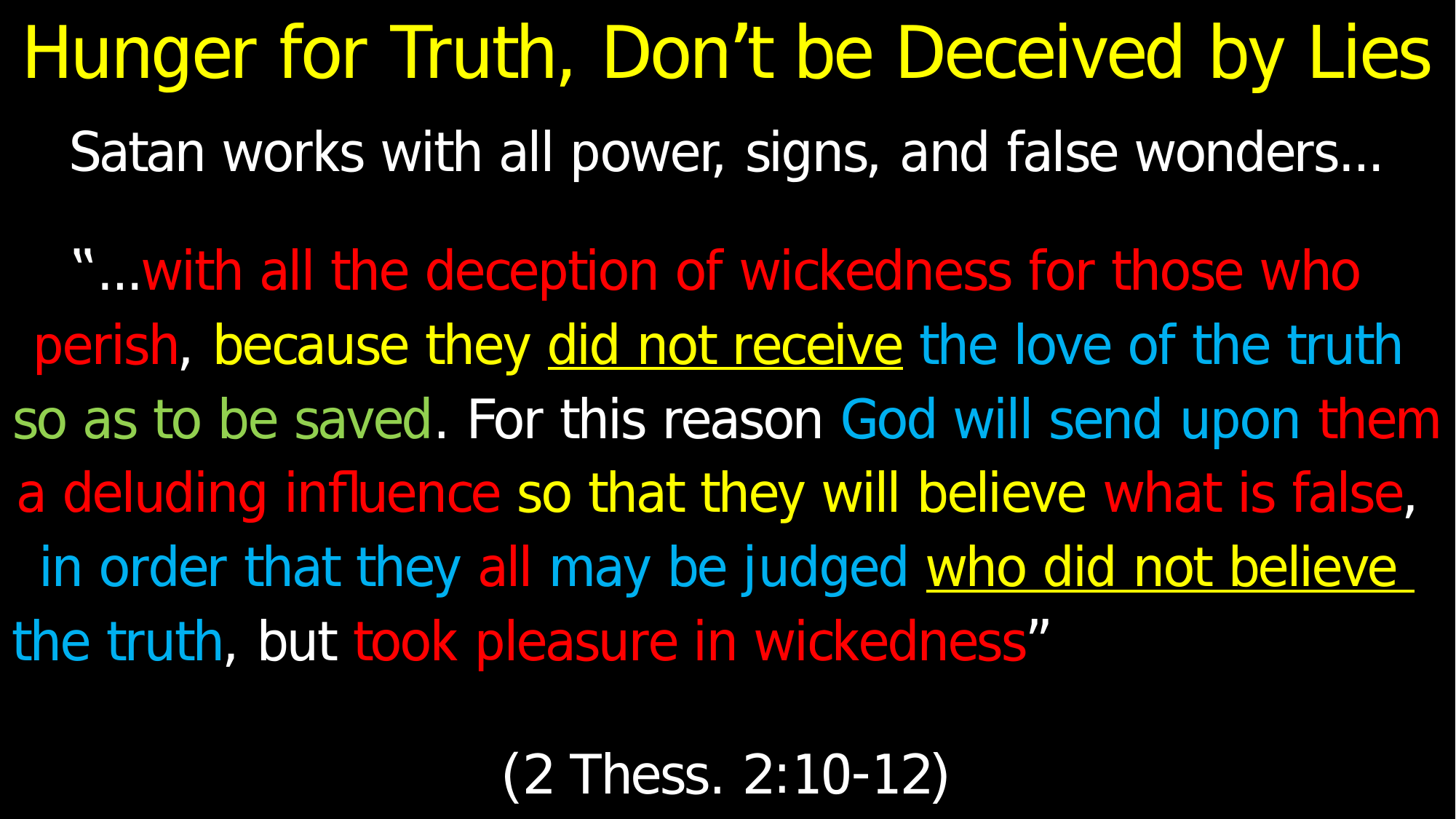

# Hunger for Truth, Don’t be Deceived by Lies
Satan works with all power, signs, and false wonders…

“…with all the deception of wickedness for those who
perish, because they did not receive the love of the truth
so as to be saved. For this reason God will send upon them
a deluding influence so that they will believe what is false,
in order that they all may be judged who did not believe
the truth, but took pleasure in wickedness”
(2 Thess. 2:10-12)